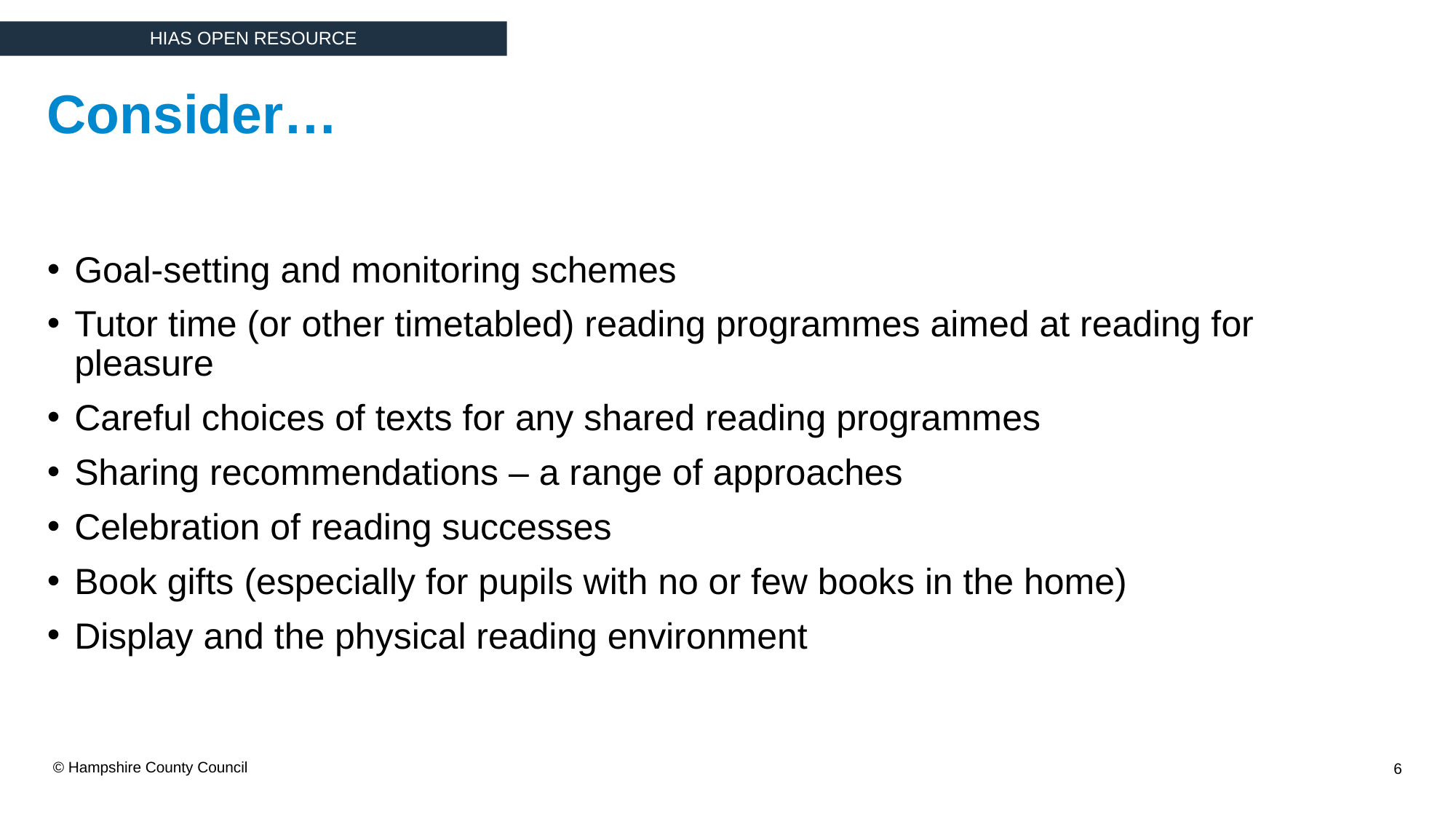

Consider…
Goal-setting and monitoring schemes
Tutor time (or other timetabled) reading programmes aimed at reading for pleasure
Careful choices of texts for any shared reading programmes
Sharing recommendations – a range of approaches
Celebration of reading successes
Book gifts (especially for pupils with no or few books in the home)
Display and the physical reading environment